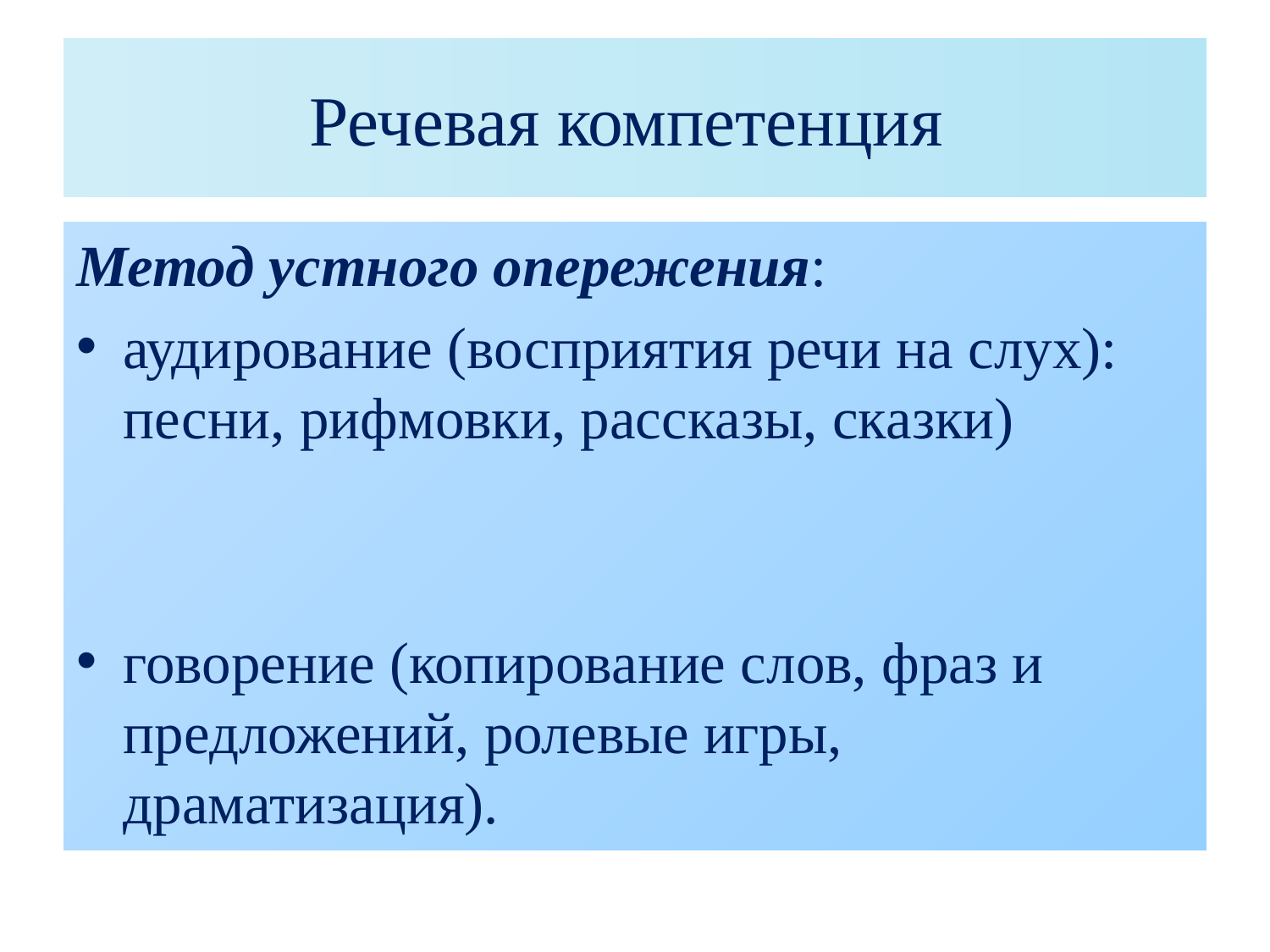

# Речевая компетенция
Метод устного опережения:
аудирование (восприятия речи на слух): песни, рифмовки, рассказы, сказки)

говорение (копирование слов, фраз и предложений, ролевые игры, драматизация).